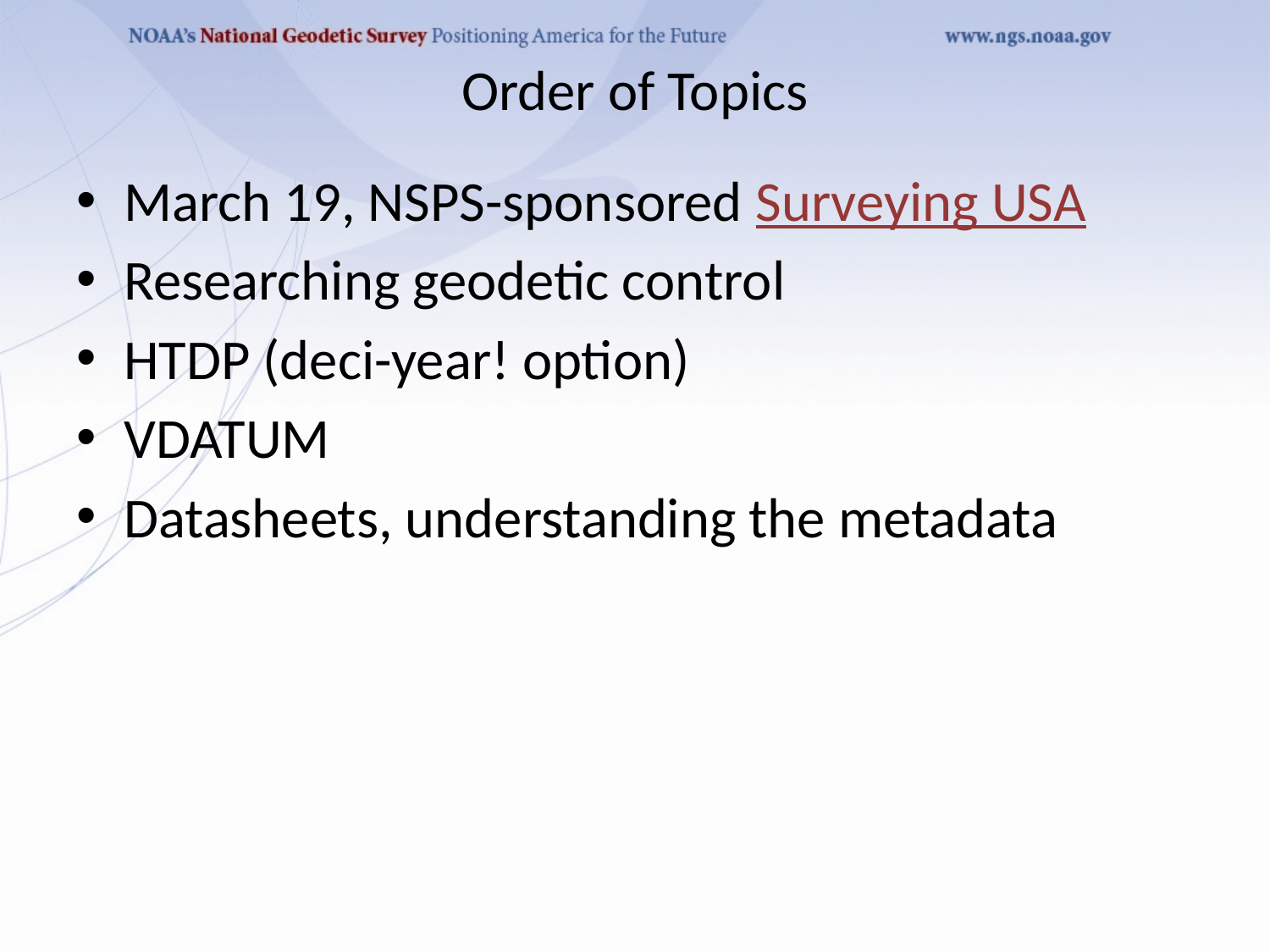

# Order of Topics
March 19, NSPS-sponsored Surveying USA
Researching geodetic control
HTDP (deci-year! option)
VDATUM
Datasheets, understanding the metadata